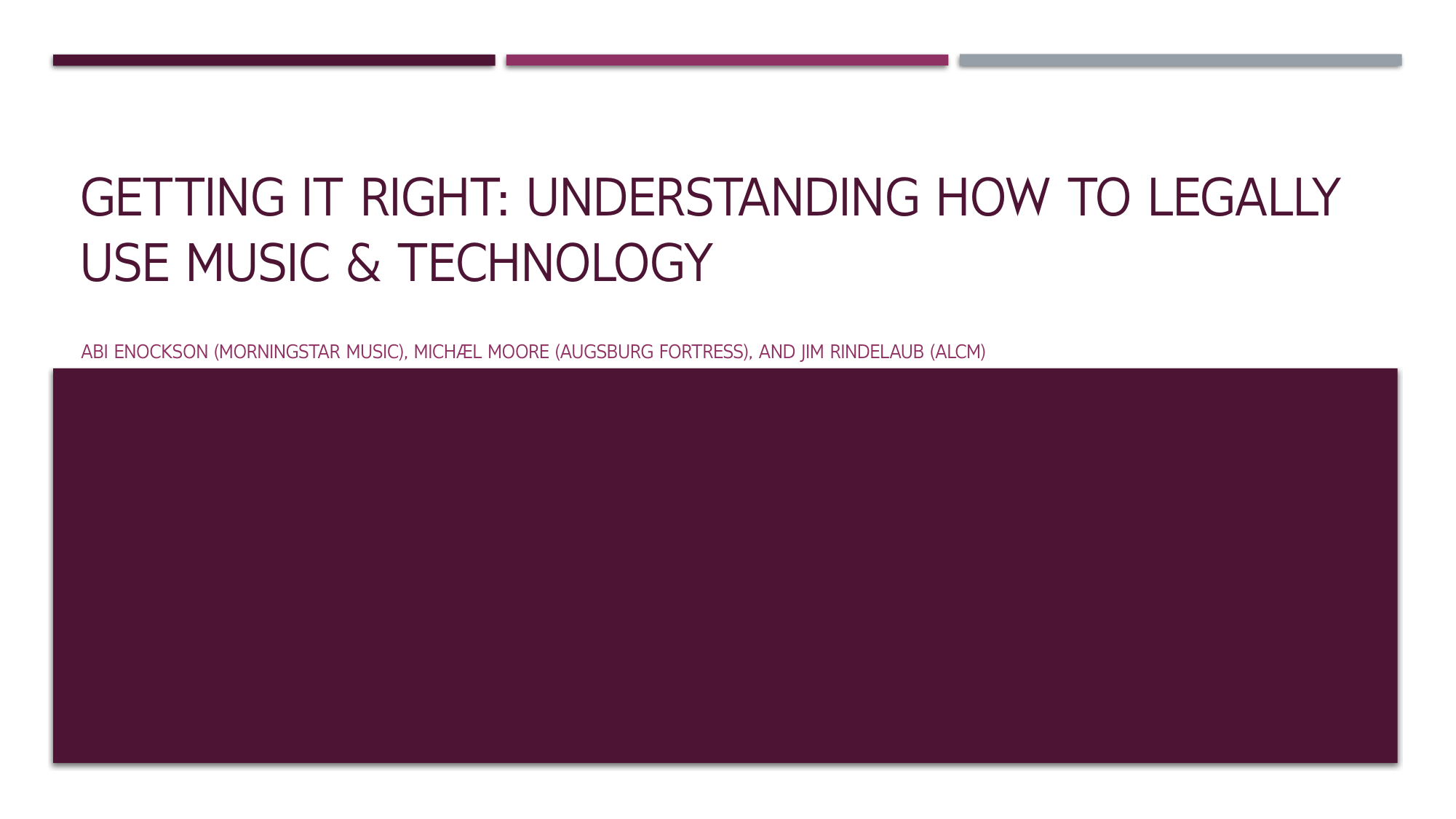

# Getting it right: Understanding How to Legally Use Music & Technology

Abi Enockson (MorningStar Music), Michael Moore (Augsburg fortress), and Jim Rindelaub (alcm)